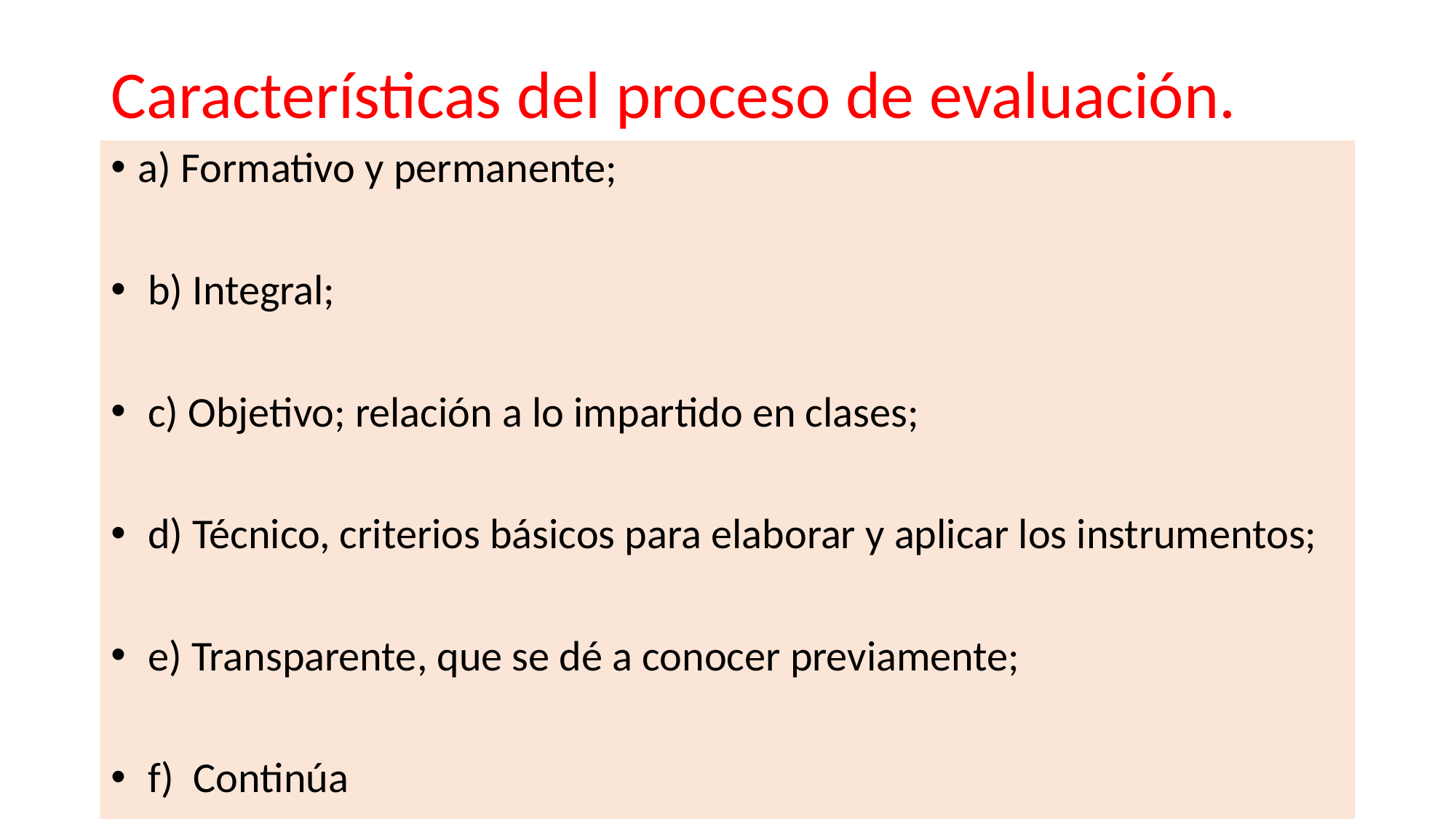

# Características del proceso de evaluación.
a) Formativo y permanente;

 b) Integral;

 c) Objetivo; relación a lo impartido en clases;

 d) Técnico, criterios básicos para elaborar y aplicar los instrumentos;

 e) Transparente, que se dé a conocer previamente;

 f)  Continúa